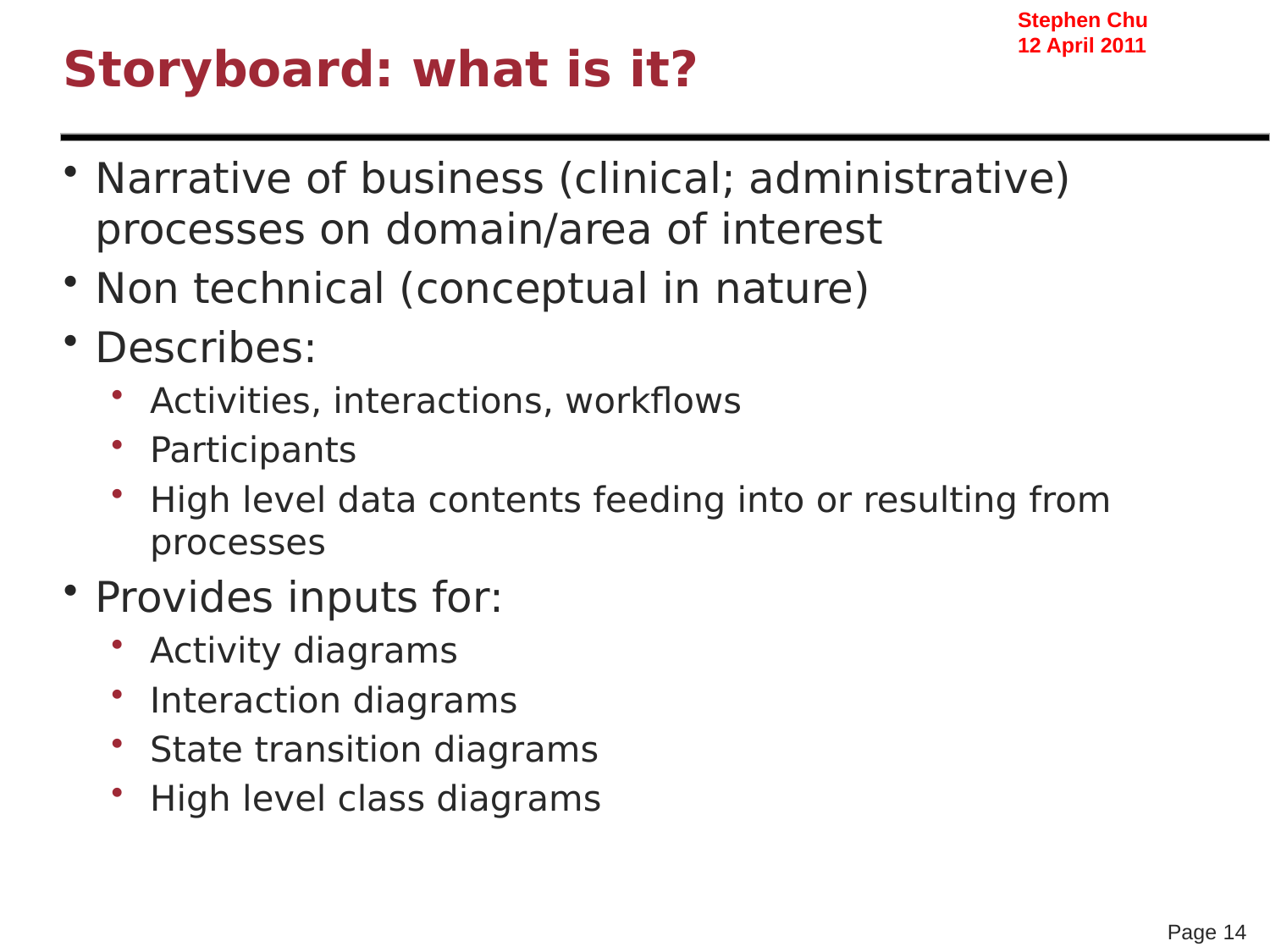

Storyboard: what is it?
Narrative of business (clinical; administrative) processes on domain/area of interest
Non technical (conceptual in nature)
Describes:
Activities, interactions, workflows
Participants
High level data contents feeding into or resulting from processes
Provides inputs for:
Activity diagrams
Interaction diagrams
State transition diagrams
High level class diagrams
Stephen Chu
12 April 2011